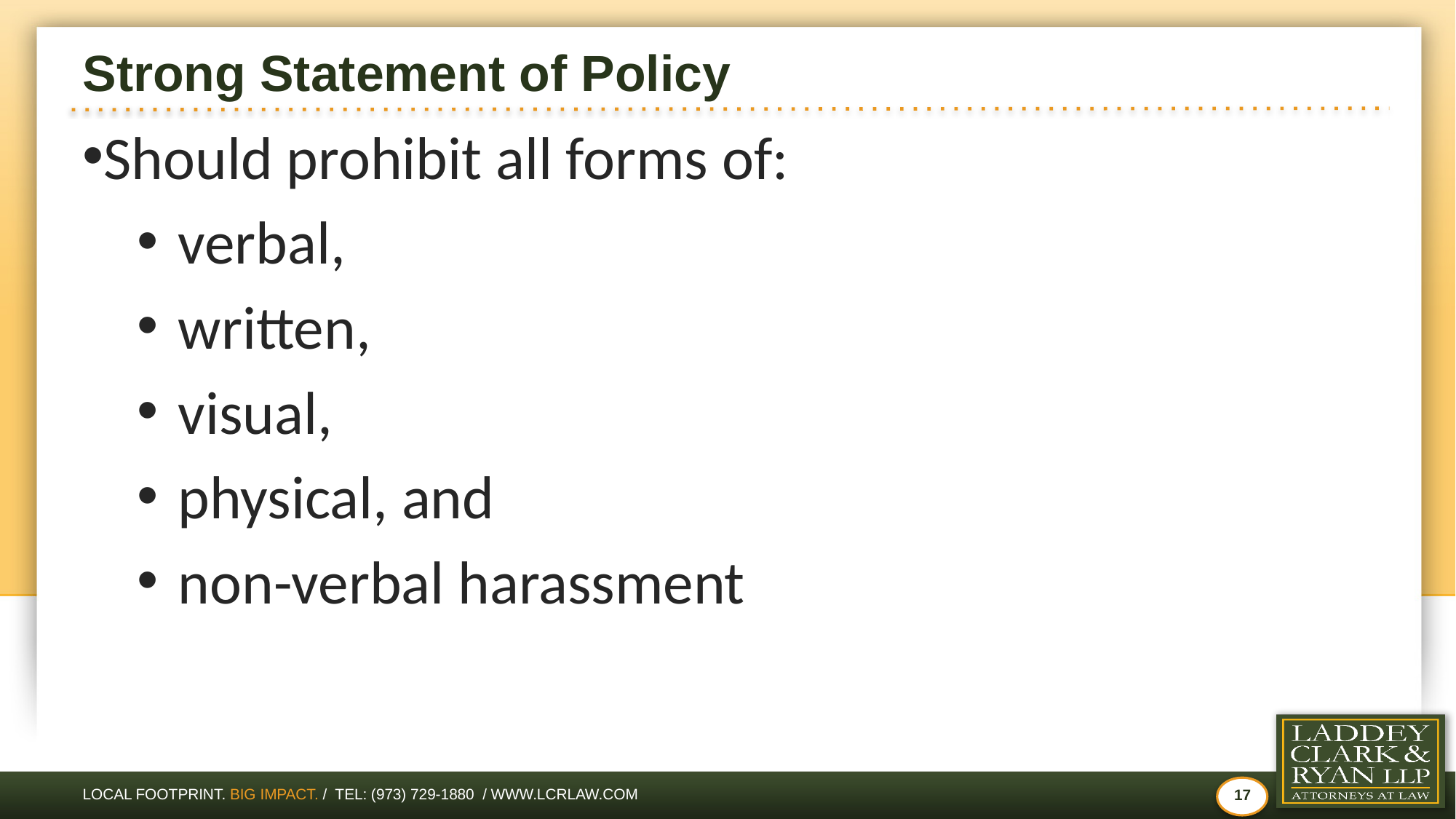

# Strong Statement of Policy
Should prohibit all forms of:
verbal,
written,
visual,
physical, and
non-verbal harassment